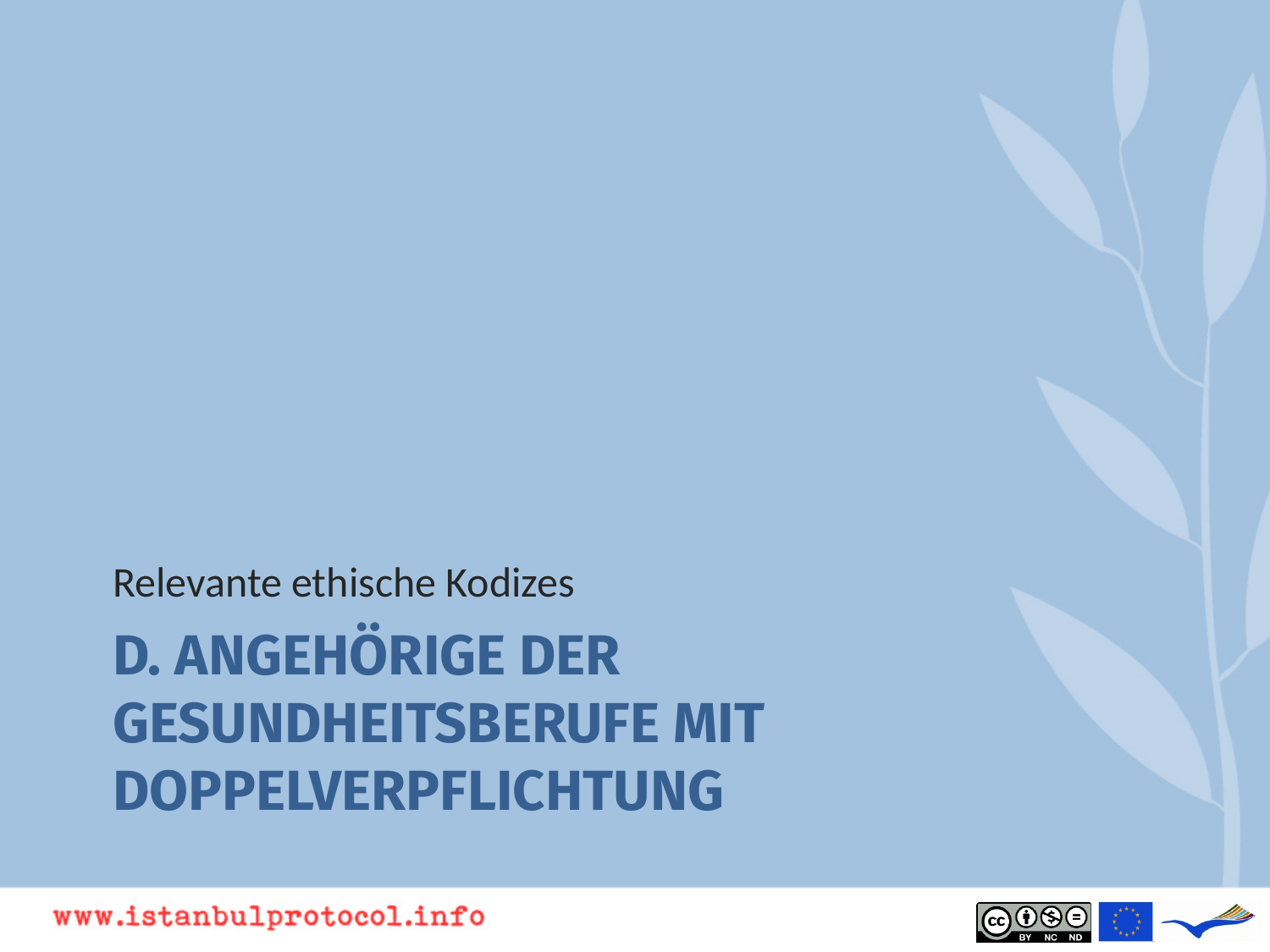

Relevante ethische Kodizes
# D. Angehörige der Gesundheitsberufe mit Doppelverpflichtung